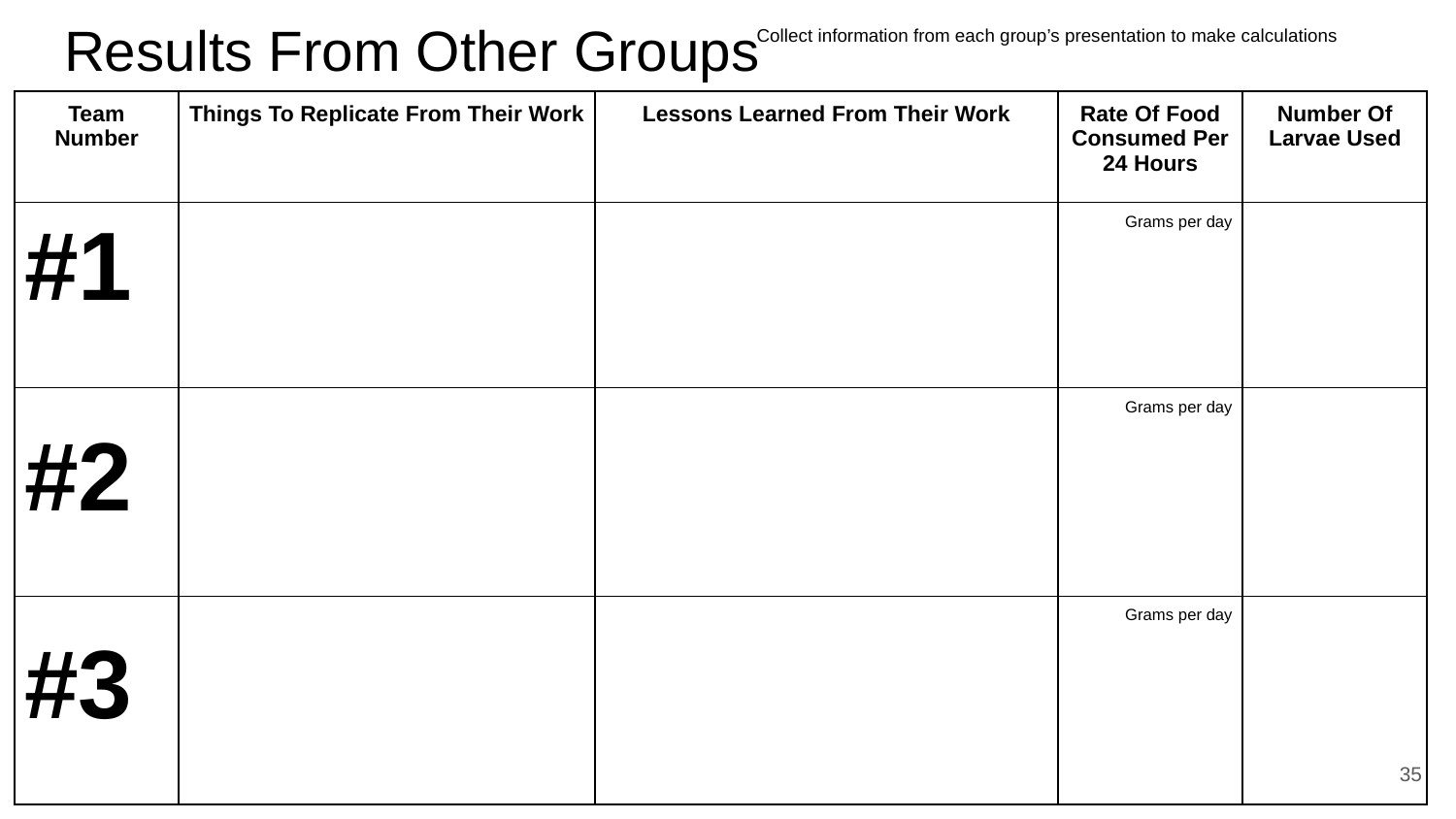

# Results From Other Groups
Collect information from each group’s presentation to make calculations
| Team Number | Things To Replicate From Their Work | Lessons Learned From Their Work | Rate Of Food Consumed Per 24 Hours | Number Of Larvae Used |
| --- | --- | --- | --- | --- |
| #1 |  |  | Grams per day |  |
| #2 |  |  | Grams per day |  |
| #3 |  |  | Grams per day |  |
35